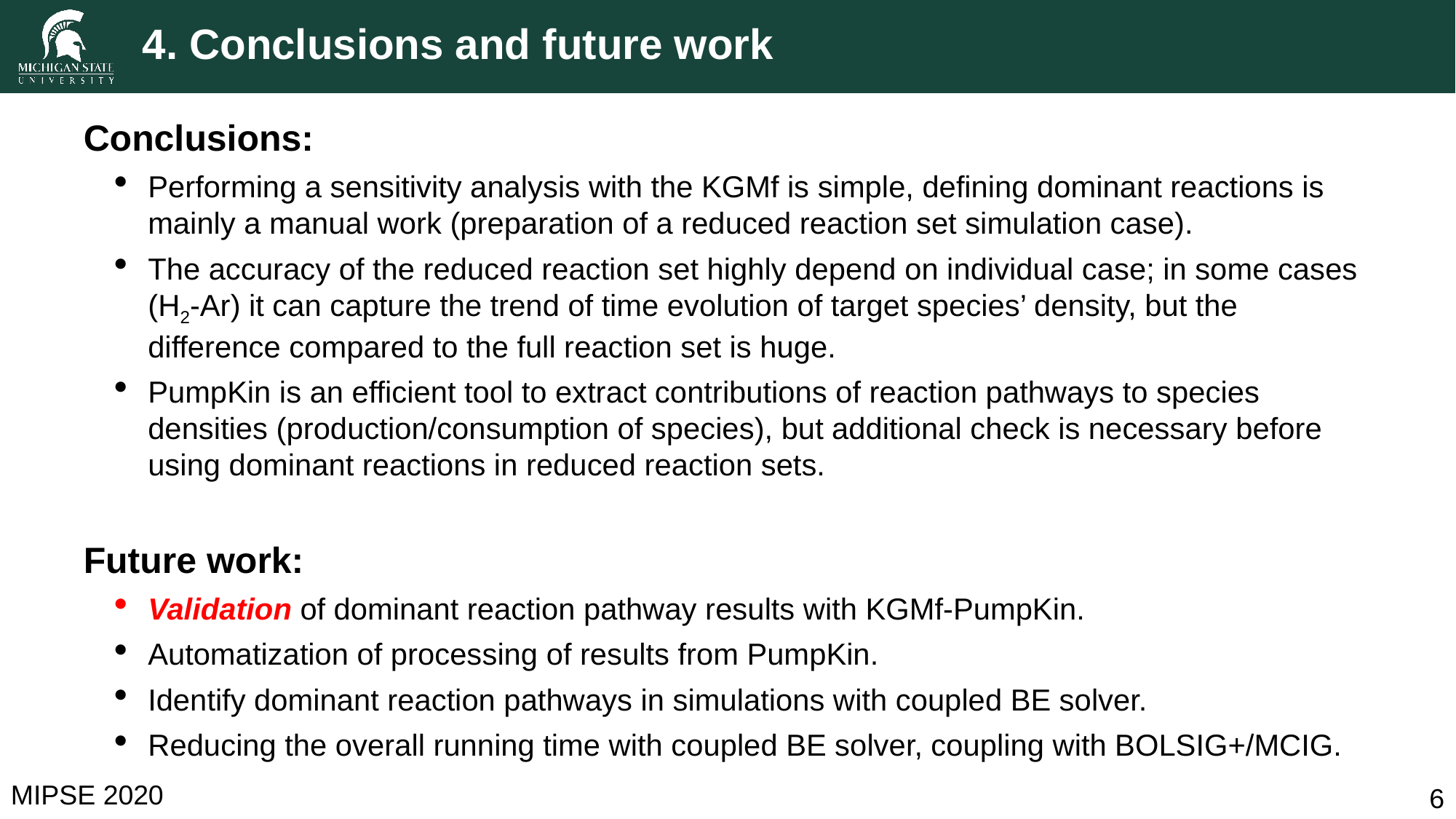

# 4. Conclusions and future work
Conclusions:
Performing a sensitivity analysis with the KGMf is simple, defining dominant reactions is mainly a manual work (preparation of a reduced reaction set simulation case).
The accuracy of the reduced reaction set highly depend on individual case; in some cases (H2-Ar) it can capture the trend of time evolution of target species’ density, but the difference compared to the full reaction set is huge.
PumpKin is an efficient tool to extract contributions of reaction pathways to species densities (production/consumption of species), but additional check is necessary before using dominant reactions in reduced reaction sets.

Future work:
Validation of dominant reaction pathway results with KGMf-PumpKin.
Automatization of processing of results from PumpKin.
Identify dominant reaction pathways in simulations with coupled BE solver.
Reducing the overall running time with coupled BE solver, coupling with BOLSIG+/MCIG.